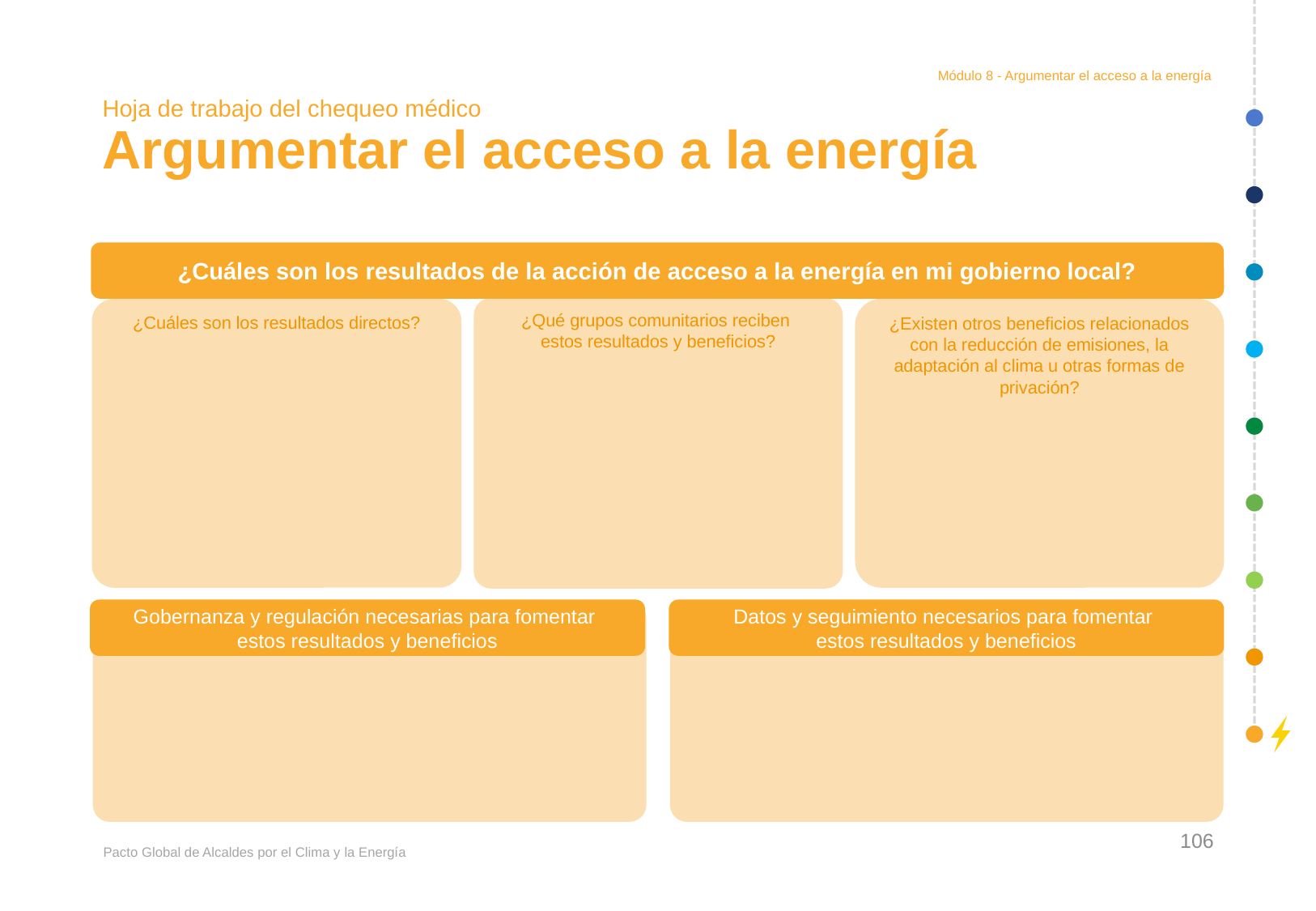

Módulo 8 - Argumentar el acceso a la energía
# Hoja de trabajo del chequeo médico Argumentar el acceso a la energía

¿Cuáles son los resultados de la acción de acceso a la energía en mi gobierno local?

¿Qué grupos comunitarios reciben
estos resultados y beneficios?
¿Cuáles son los resultados directos?
¿Existen otros beneficios relacionados con la reducción de emisiones, la adaptación al clima u otras formas de privación?

Gobernanza y regulación necesarias para fomentar
estos resultados y beneficios
Datos y seguimiento necesarios para fomentar
estos resultados y beneficios

106